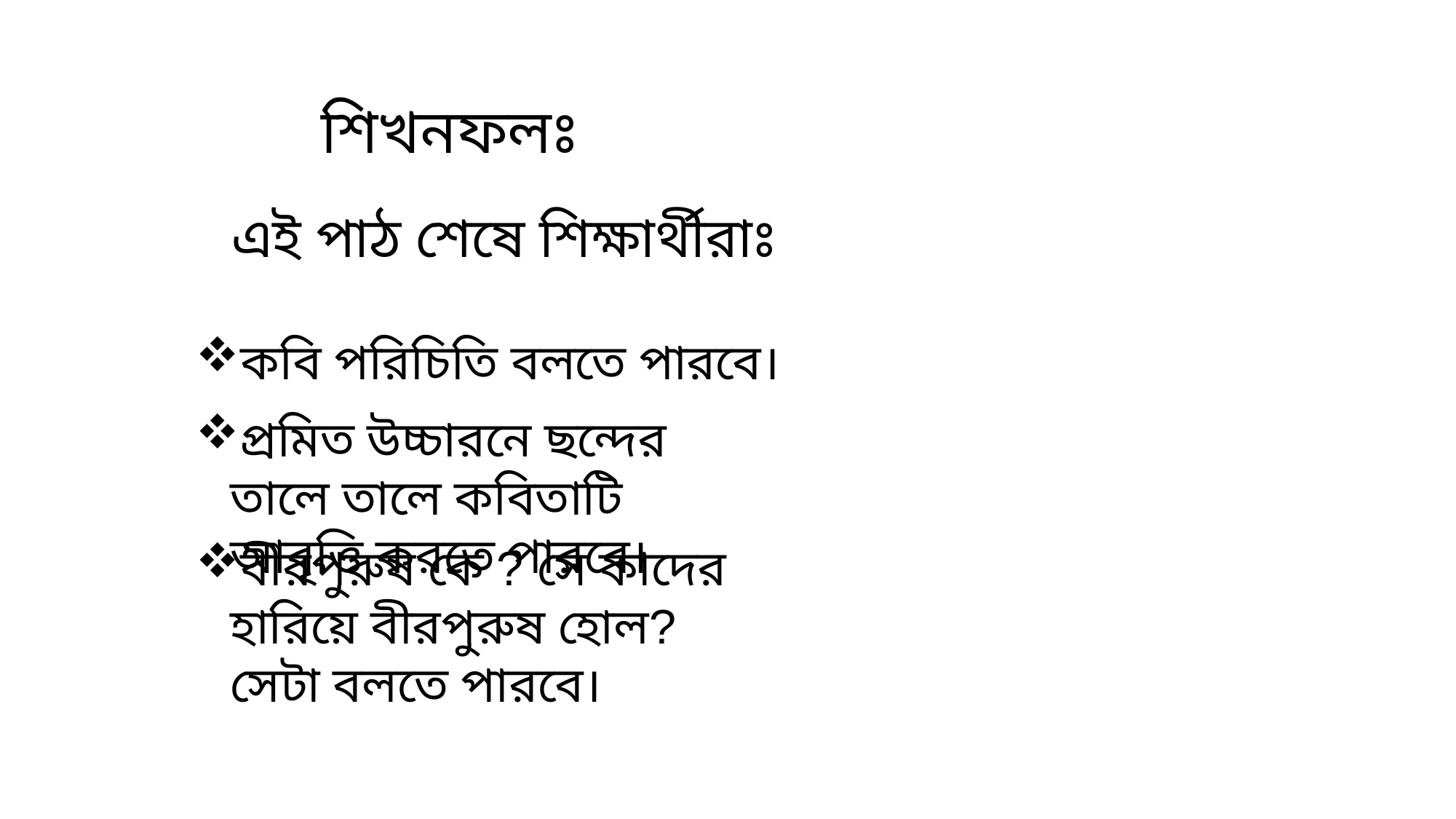

শিখনফলঃ
এই পাঠ শেষে শিক্ষার্থীরাঃ
কবি পরিচিতি বলতে পারবে।

প্রমিত উচ্চারনে ছন্দের তালে তালে কবিতাটি আবৃত্তি করতে পারবে।
বীরপুরুষ কে ? সে কাদের হারিয়ে বীরপুরুষ হোল? সেটা বলতে পারবে।